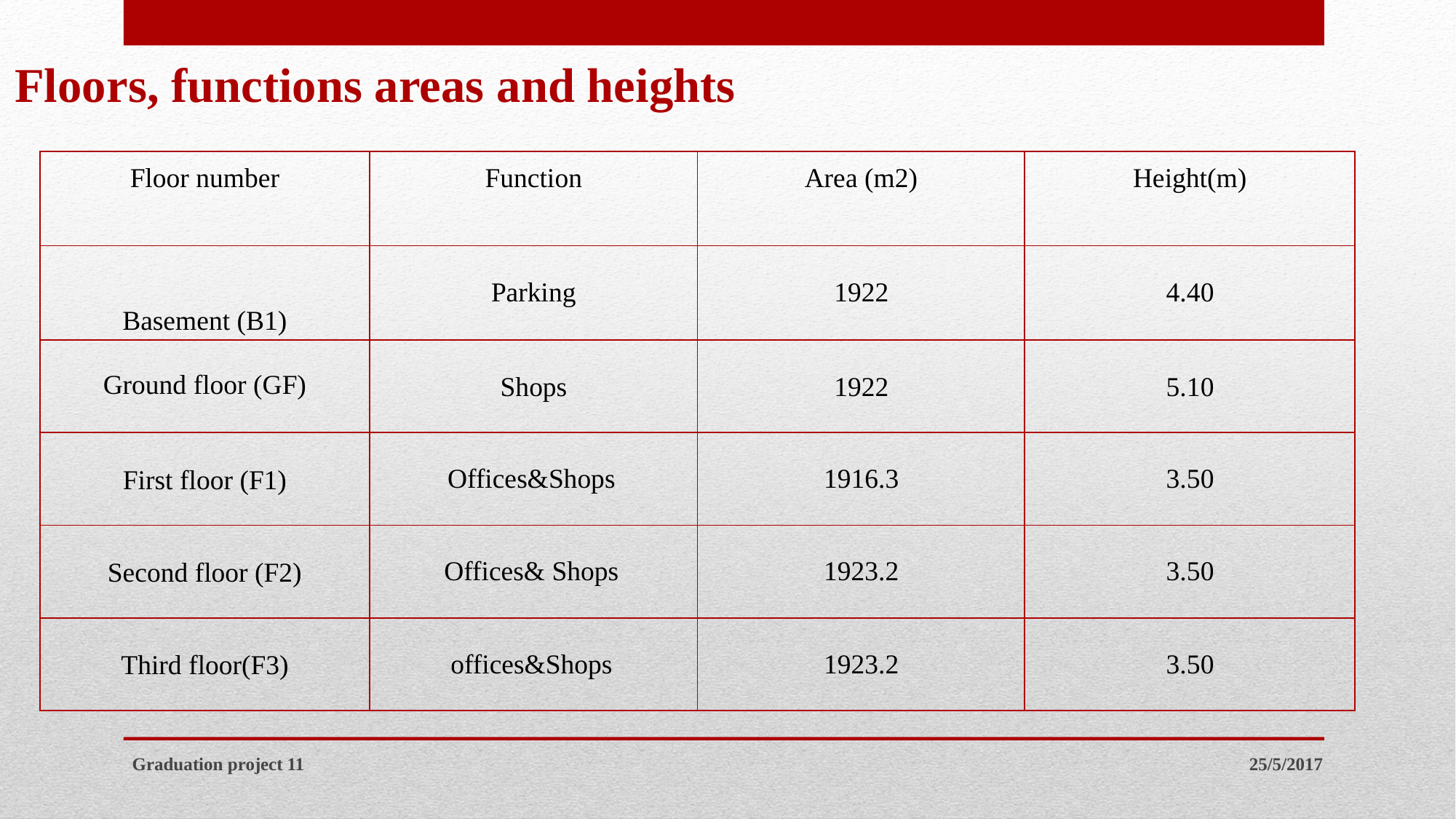

Floors, functions areas and heights
| Floor number | Function | Area (m2) | Height(m) |
| --- | --- | --- | --- |
| Basement (B1) | Parking | 1922 | 4.40 |
| Ground floor (GF) | Shops | 1922 | 5.10 |
| First floor (F1) | Offices&Shops | 1916.3 | 3.50 |
| Second floor (F2) | Offices& Shops | 1923.2 | 3.50 |
| Third floor(F3) | offices&Shops | 1923.2 | 3.50 |
Graduation project 11
25/5/2017